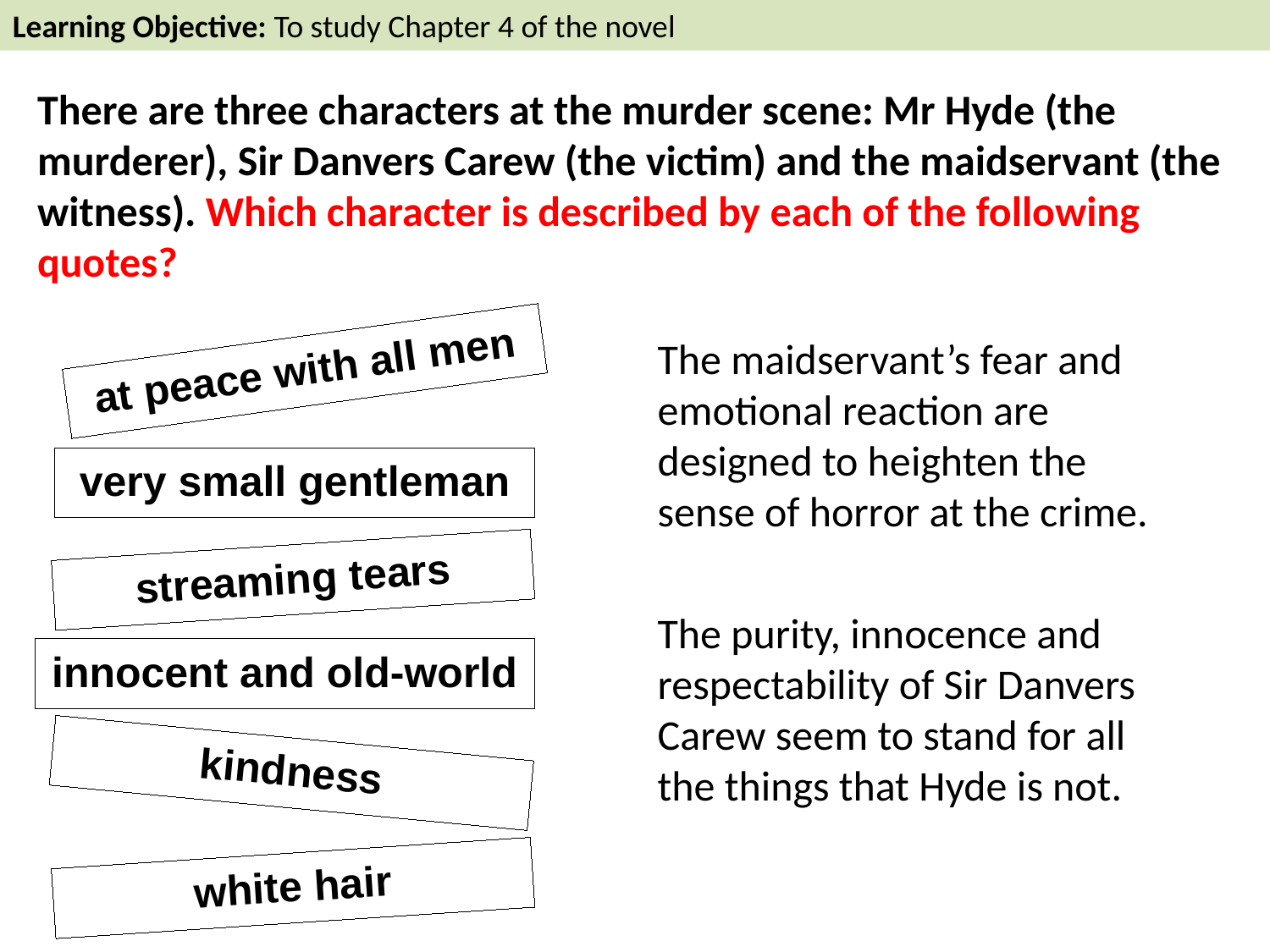

Learning Objective: To study Chapter 4 of the novel
There are three characters at the murder scene: Mr Hyde (the murderer), Sir Danvers Carew (the victim) and the maidservant (the witness). Which character is described by each of the following quotes?
The maidservant’s fear and emotional reaction are designed to heighten the sense of horror at the crime.
at peace with all men
very small gentleman
streaming tears
The purity, innocence and respectability of Sir Danvers Carew seem to stand for all the things that Hyde is not.
innocent and old-world
kindness
white hair